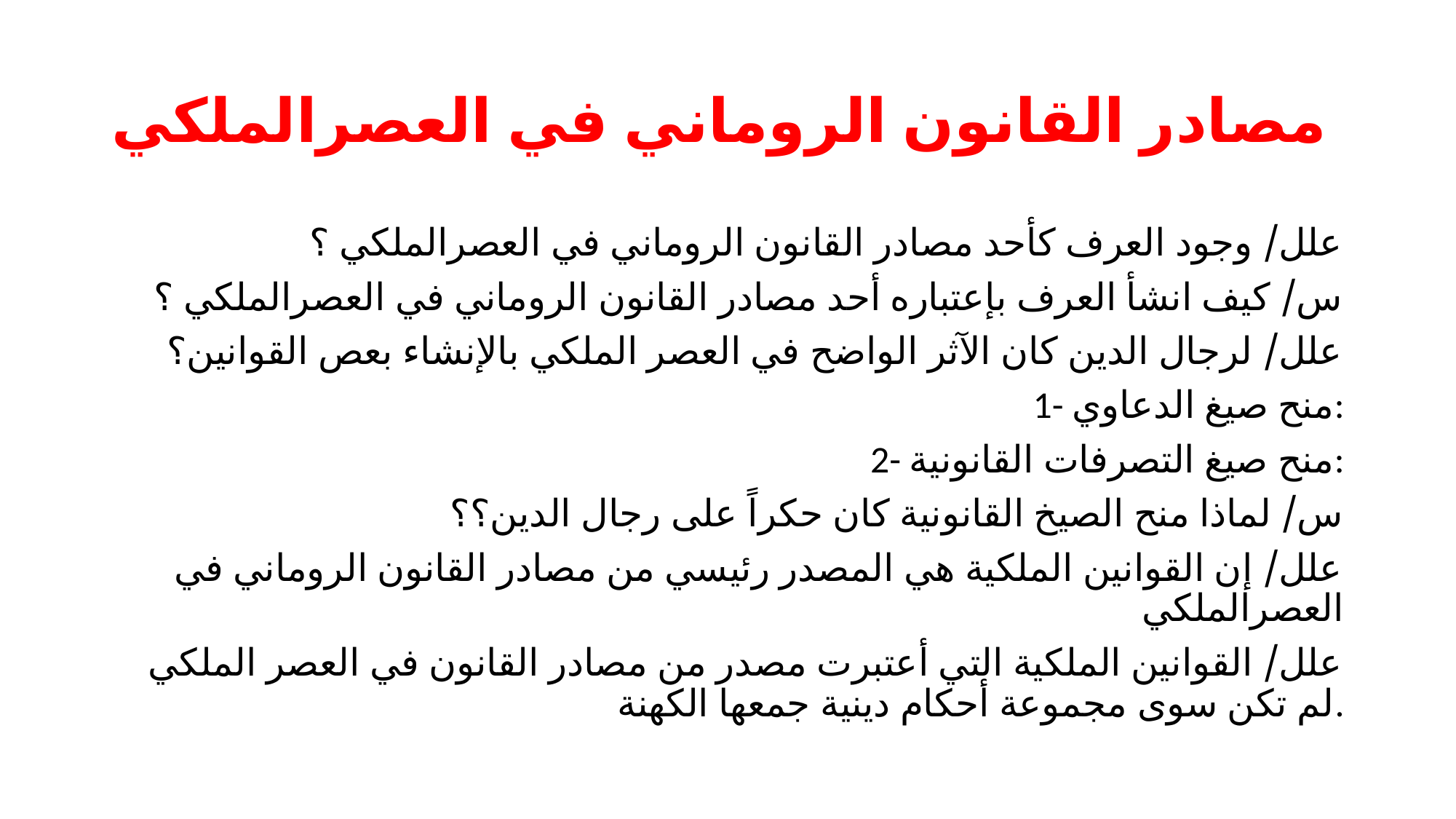

# مصادر القانون الروماني في العصرالملكي
علل/ وجود العرف كأحد مصادر القانون الروماني في العصرالملكي ؟
س/ كيف انشأ العرف بإعتباره أحد مصادر القانون الروماني في العصرالملكي ؟
علل/ لرجال الدين كان الآثر الواضح في العصر الملكي بالإنشاء بعص القوانين؟
1- منح صيغ الدعاوي:
2- منح صيغ التصرفات القانونية:
س/ لماذا منح الصيخ القانونية كان حكراً على رجال الدين؟؟
علل/ إن القوانين الملكية هي المصدر رئيسي من مصادر القانون الروماني في العصرالملكي
علل/ القوانين الملكية التي أعتبرت مصدر من مصادر القانون في العصر الملكي لم تكن سوى مجموعة أحكام دينية جمعها الكهنة.